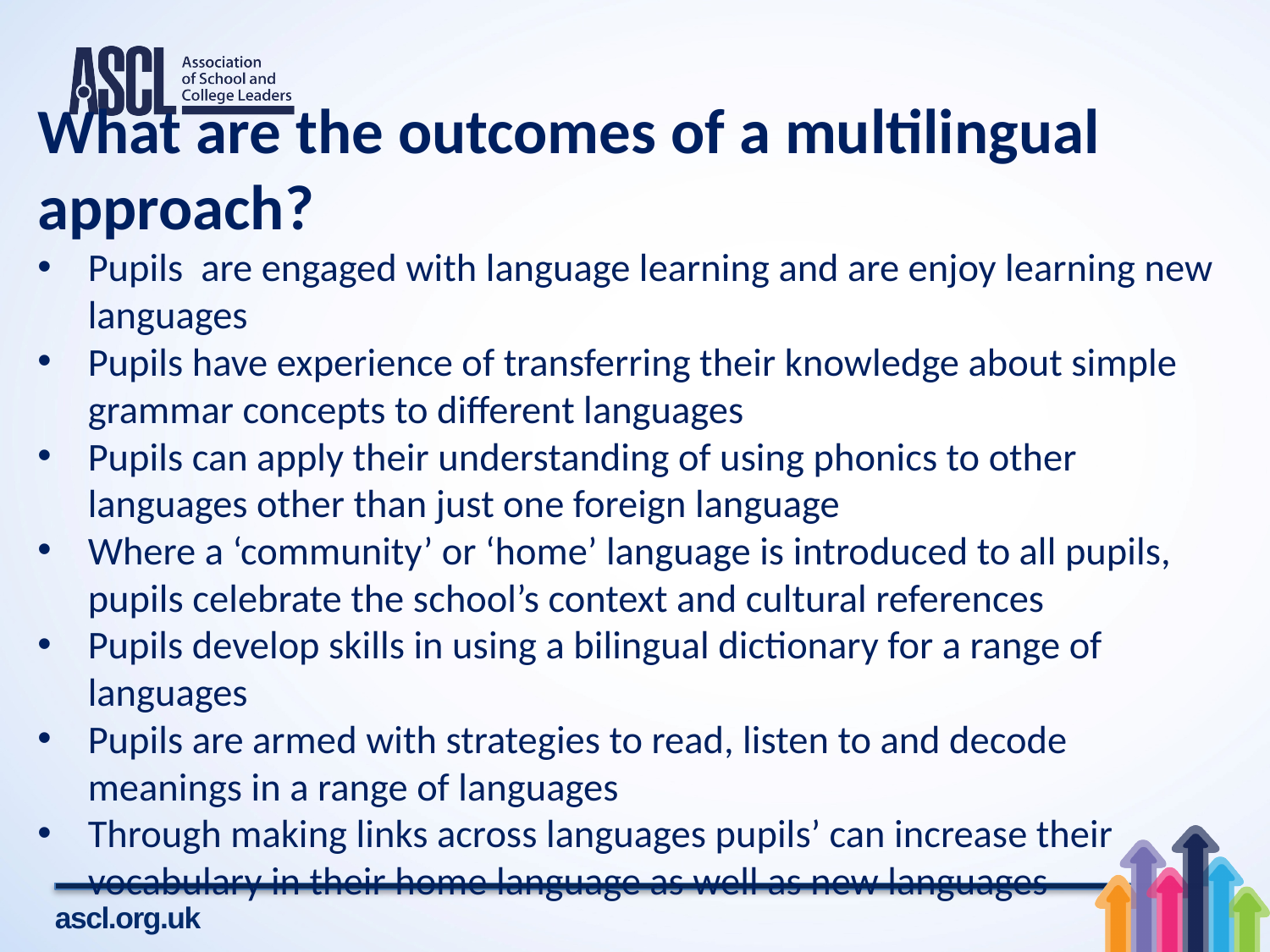

# What are the outcomes of a multilingual approach?
Pupils  are engaged with language learning and are enjoy learning new languages
Pupils have experience of transferring their knowledge about simple grammar concepts to different languages
Pupils can apply their understanding of using phonics to other languages other than just one foreign language
Where a ‘community’ or ‘home’ language is introduced to all pupils, pupils celebrate the school’s context and cultural references
Pupils develop skills in using a bilingual dictionary for a range of languages
Pupils are armed with strategies to read, listen to and decode meanings in a range of languages
Through making links across languages pupils’ can increase their vocabulary in their home language as well as new languages